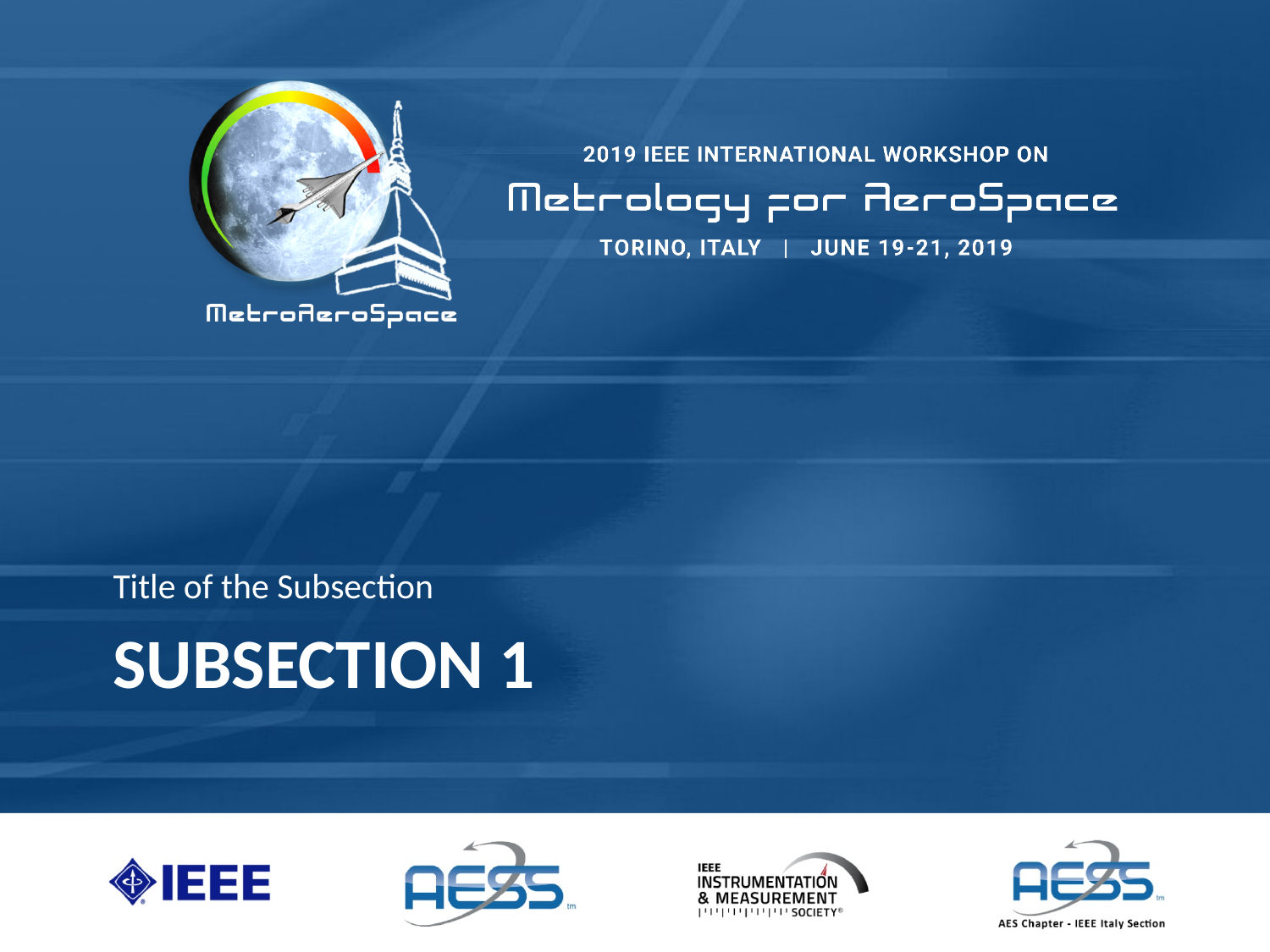

Title of the Subsection
# SUBSECTION 1